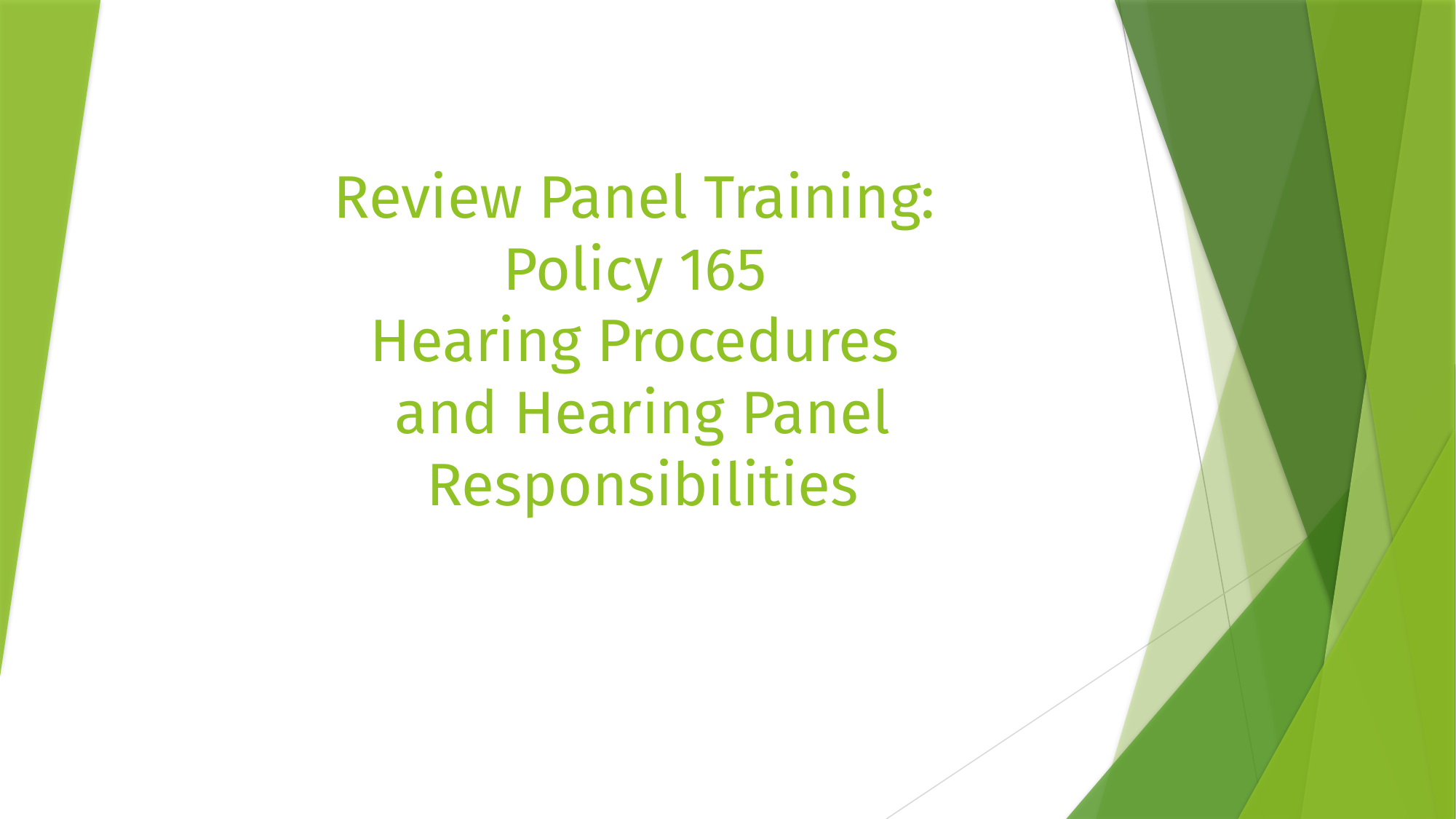

# Review Panel Training: Policy 165 Hearing Procedures and Hearing Panel Responsibilities